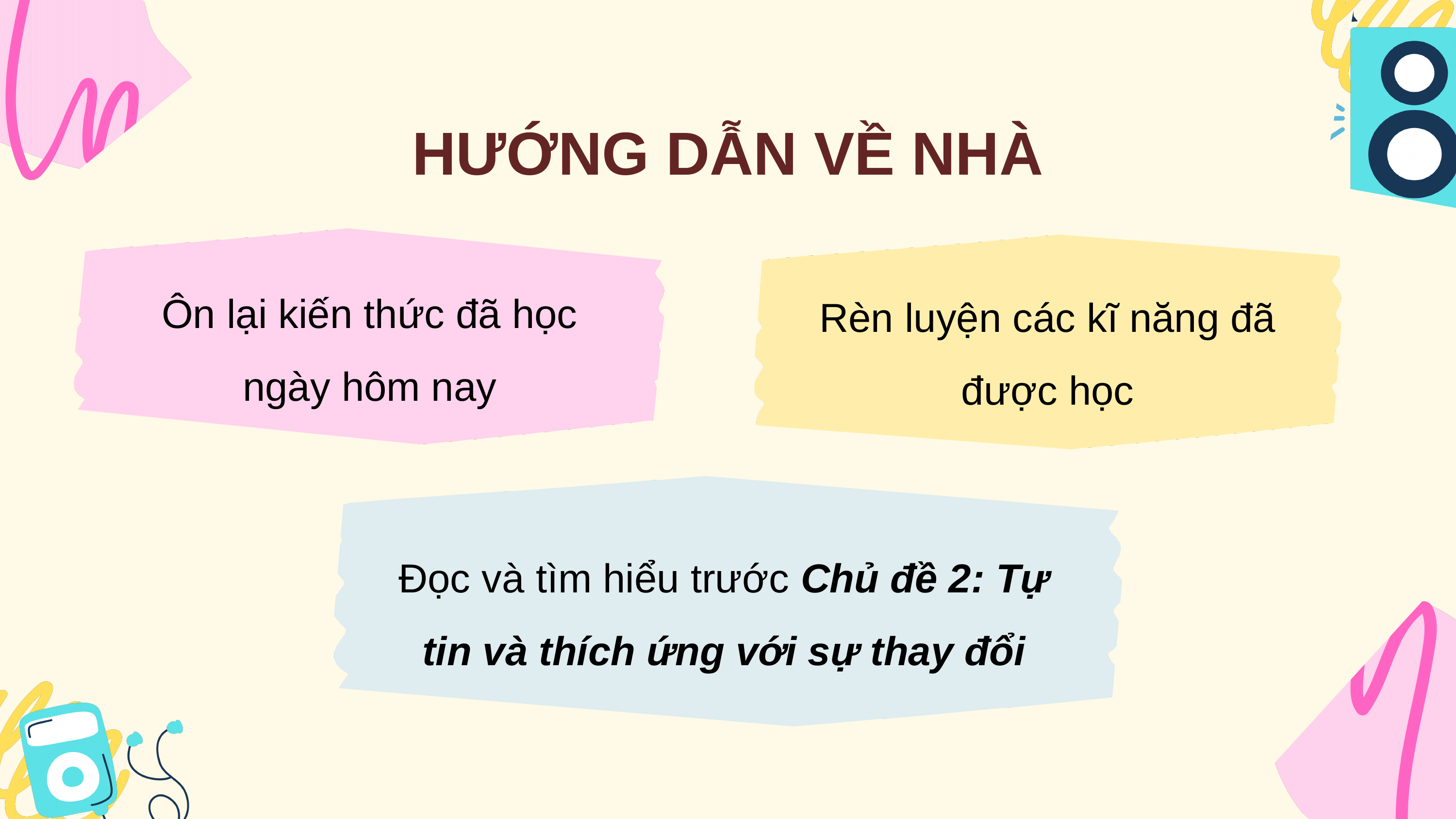

HƯỚNG DẪN VỀ NHÀ

Ôn lại kiến thức đã học ngày hôm nay

Rèn luyện các kĩ năng đã được học

Đọc và tìm hiểu trước Chủ đề 2: Tự tin và thích ứng với sự thay đổi